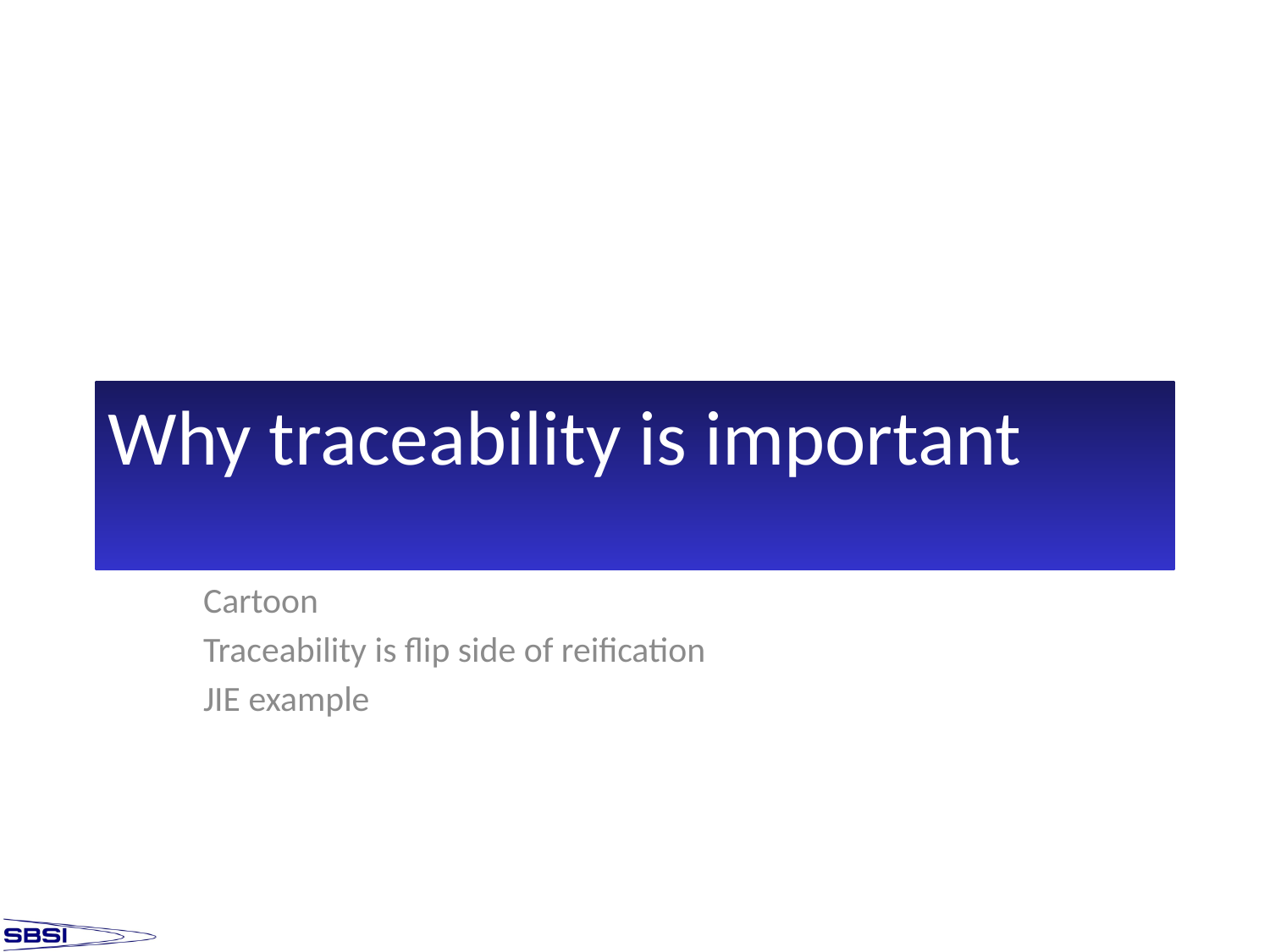

# Why traceability is important
Cartoon
Traceability is flip side of reification
JIE example